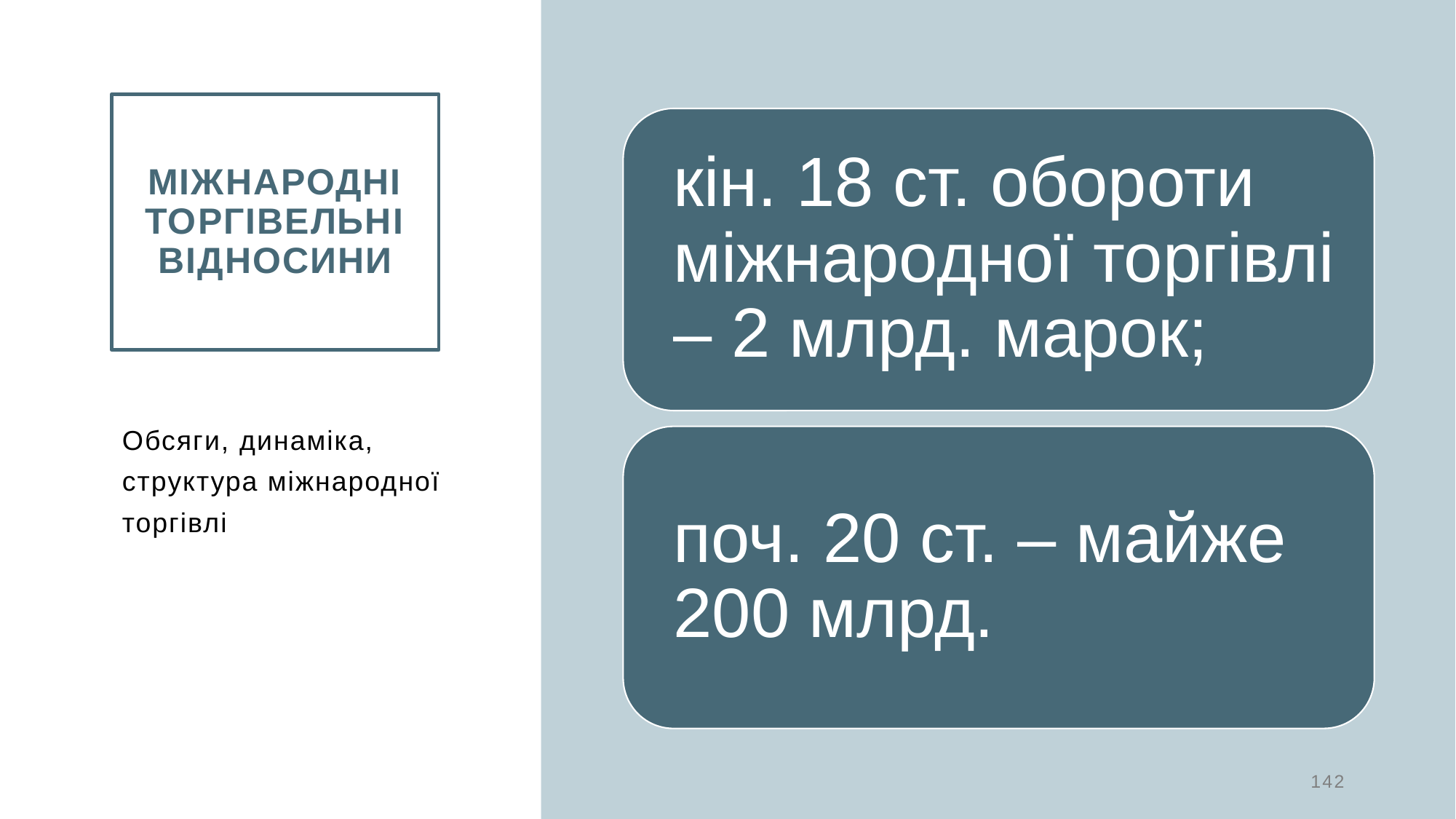

# Міжнародні торгівельні відносини
кін. 18 ст. обороти міжнародної торгівлі – 2 млрд. марок;
поч. 20 ст. – майже 200 млрд.
Обсяги, динаміка, структура міжнародної торгівлі
142